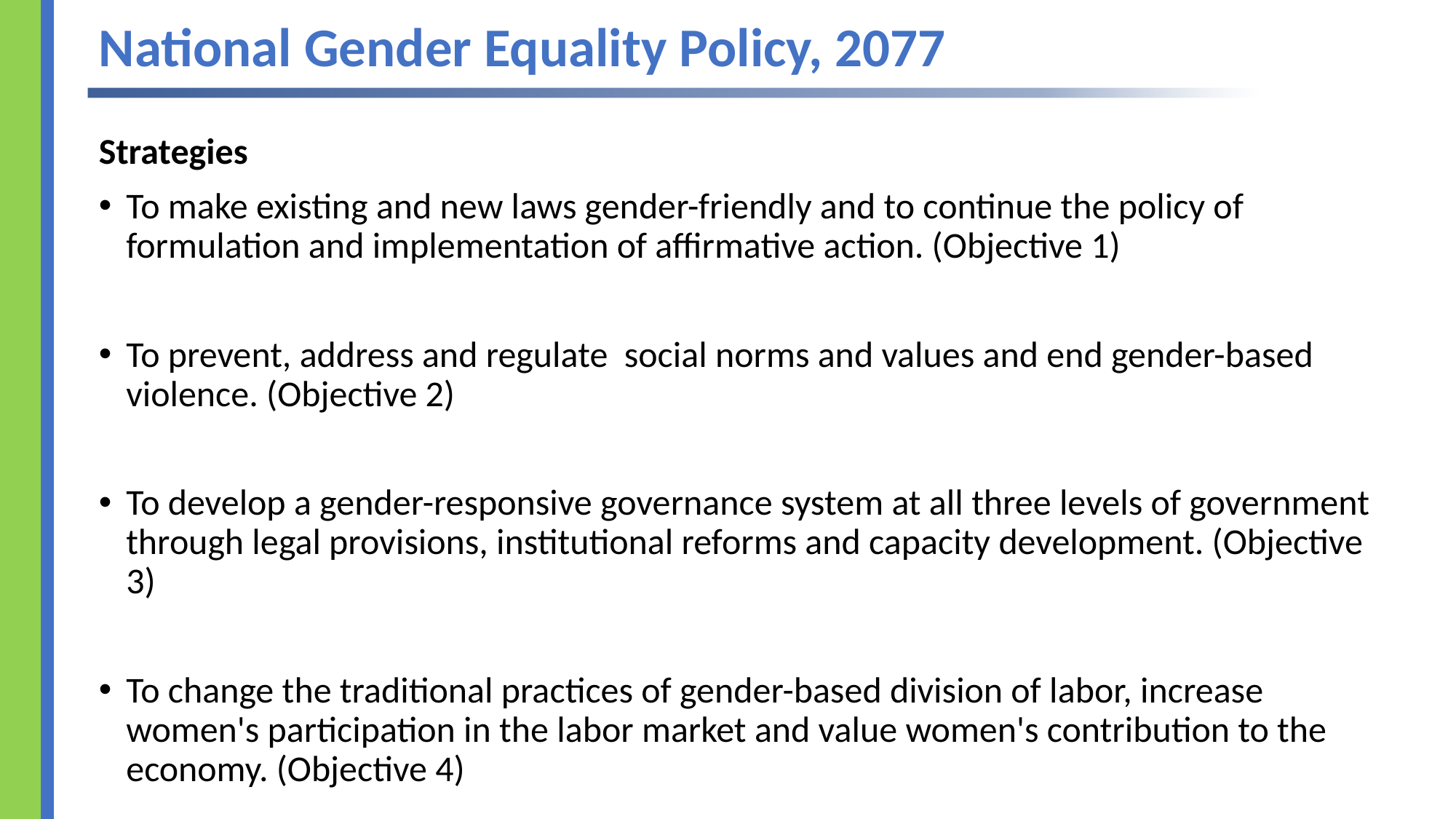

# National Gender Equality Policy, 2077
Strategies
To make existing and new laws gender-friendly and to continue the policy of formulation and implementation of affirmative action. (Objective 1)

To prevent, address and regulate  social norms and values and end gender-based violence. (Objective 2)

To develop a gender-responsive governance system at all three levels of government through legal provisions, institutional reforms and capacity development. (Objective 3)

To change the traditional practices of gender-based division of labor, increase women's participation in the labor market and value women's contribution to the economy. (Objective 4)